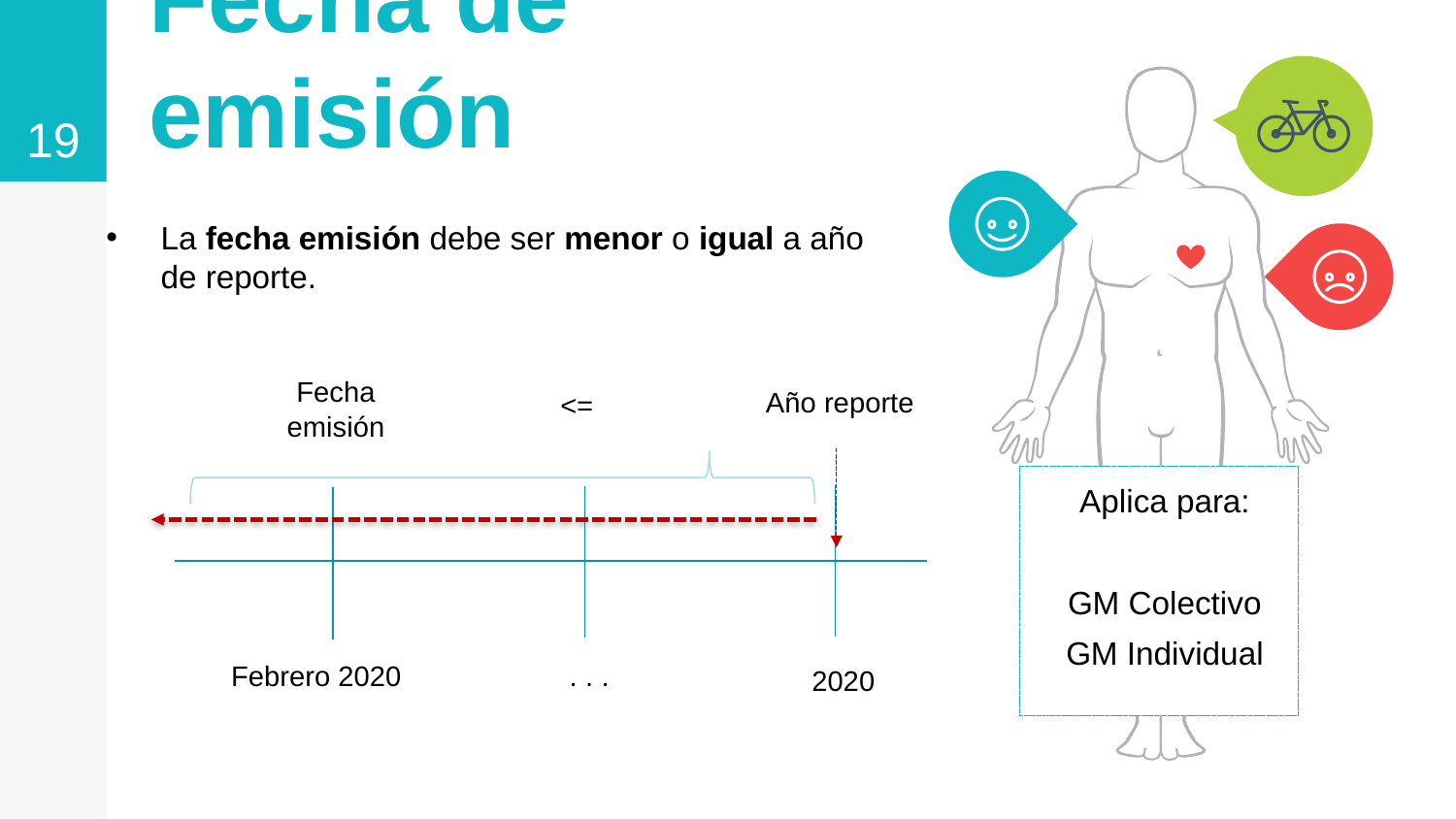

19
Fecha de emisión

La fecha emisión debe ser menor o igual a año de reporte.

Fecha emisión
Año reporte
<=
Aplica para:

GM Colectivo
GM Individual
Febrero 2020
. . .
2020